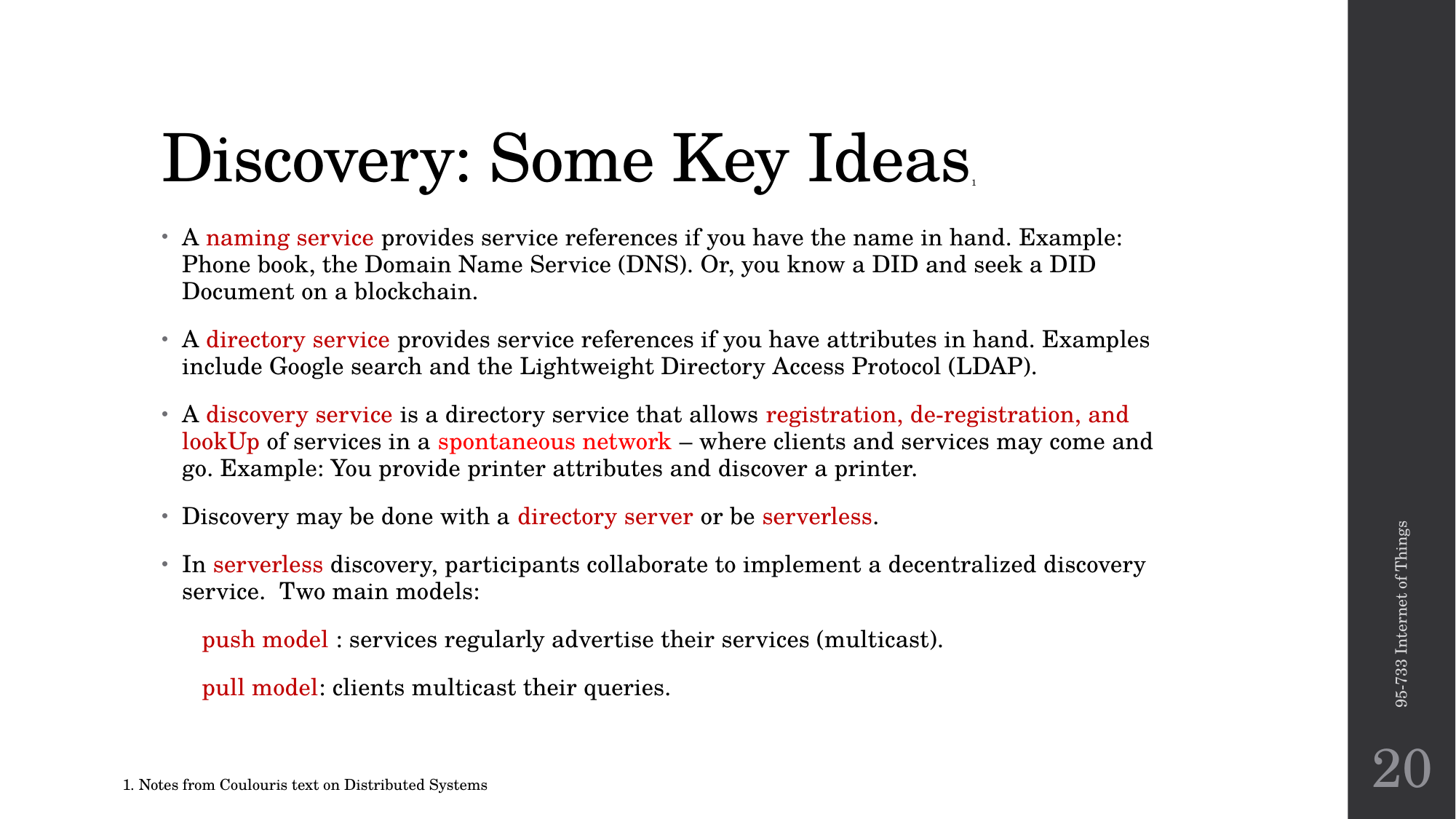

# Discovery: Some Key Ideas1
A naming service provides service references if you have the name in hand. Example: Phone book, the Domain Name Service (DNS). Or, you know a DID and seek a DID Document on a blockchain.
A directory service provides service references if you have attributes in hand. Examples include Google search and the Lightweight Directory Access Protocol (LDAP).
A discovery service is a directory service that allows registration, de-registration, and lookUp of services in a spontaneous network – where clients and services may come and go. Example: You provide printer attributes and discover a printer.
Discovery may be done with a directory server or be serverless.
In serverless discovery, participants collaborate to implement a decentralized discovery service.  Two main models:
      push model : services regularly advertise their services (multicast).
      pull model: clients multicast their queries.

95-733 Internet of Things
20
1. Notes from Coulouris text on Distributed Systems